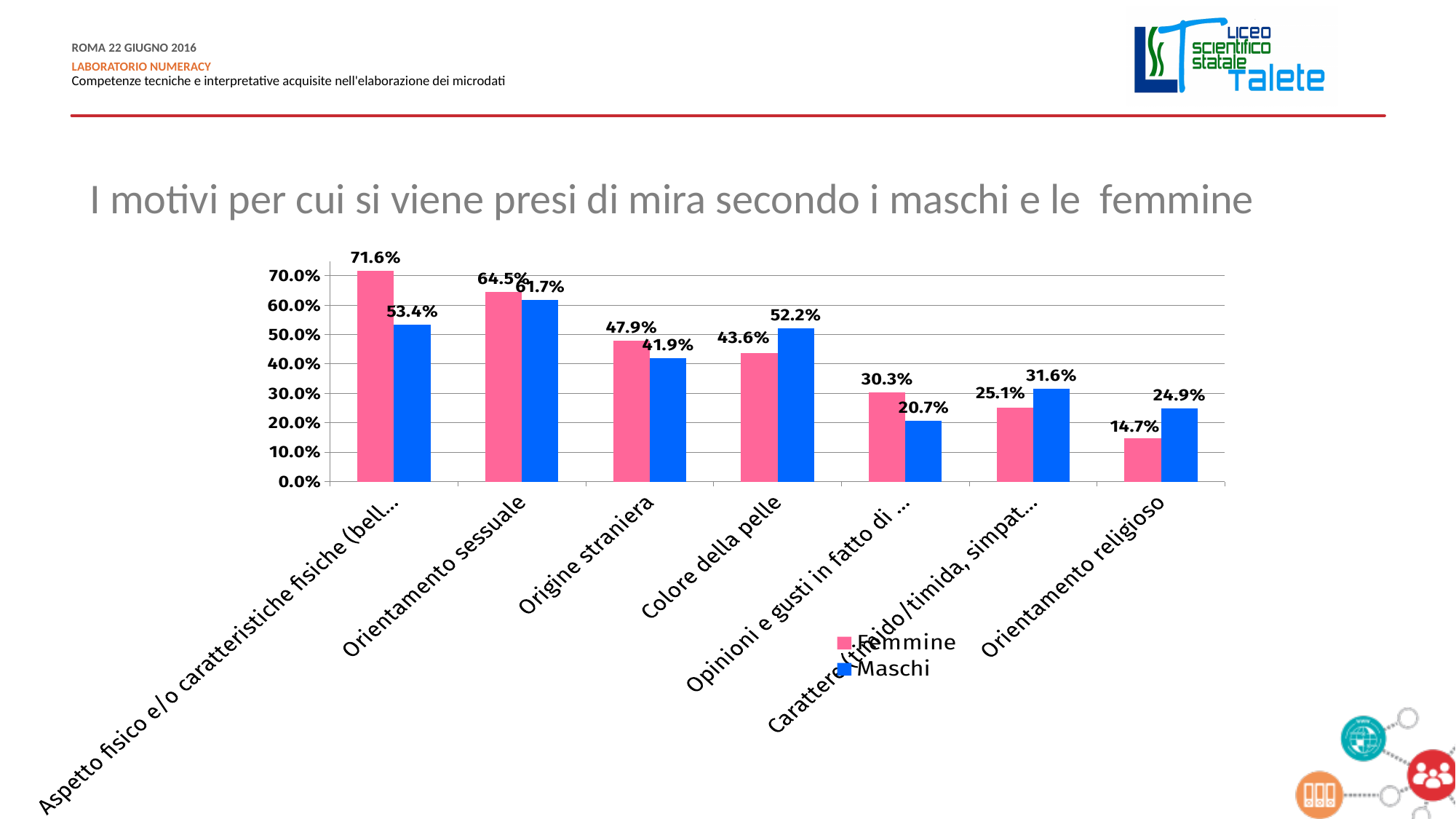

I motivi per cui si viene presi di mira secondo i maschi e le  femmine

### Chart

| Category | Femmine | Maschi |
|---|---|---|
| Aspetto fisico e/o caratteristiche fisiche (bello, brutto, alto, basso, tic, balbettio, accento, ecc.) | 0.7156398104265402 | 0.5335195530726257 |
| Orientamento sessuale | 0.6445497630331753 | 0.61731843575419 |
| Origine straniera | 0.4786729857819905 | 0.41899441340782123 |
| Colore della pelle | 0.43601895734597157 | 0.5223463687150838 |
| Opinioni e gusti in fatto di abbigliamento | 0.3033175355450237 | 0.20670391061452514 |
| Carattere (timido/timida, simpatico/antipatico, ecc.) | 0.25118483412322273 | 0.31564245810055863 |
| Orientamento religioso | 0.14691943127962084 | 0.24860335195530725 |